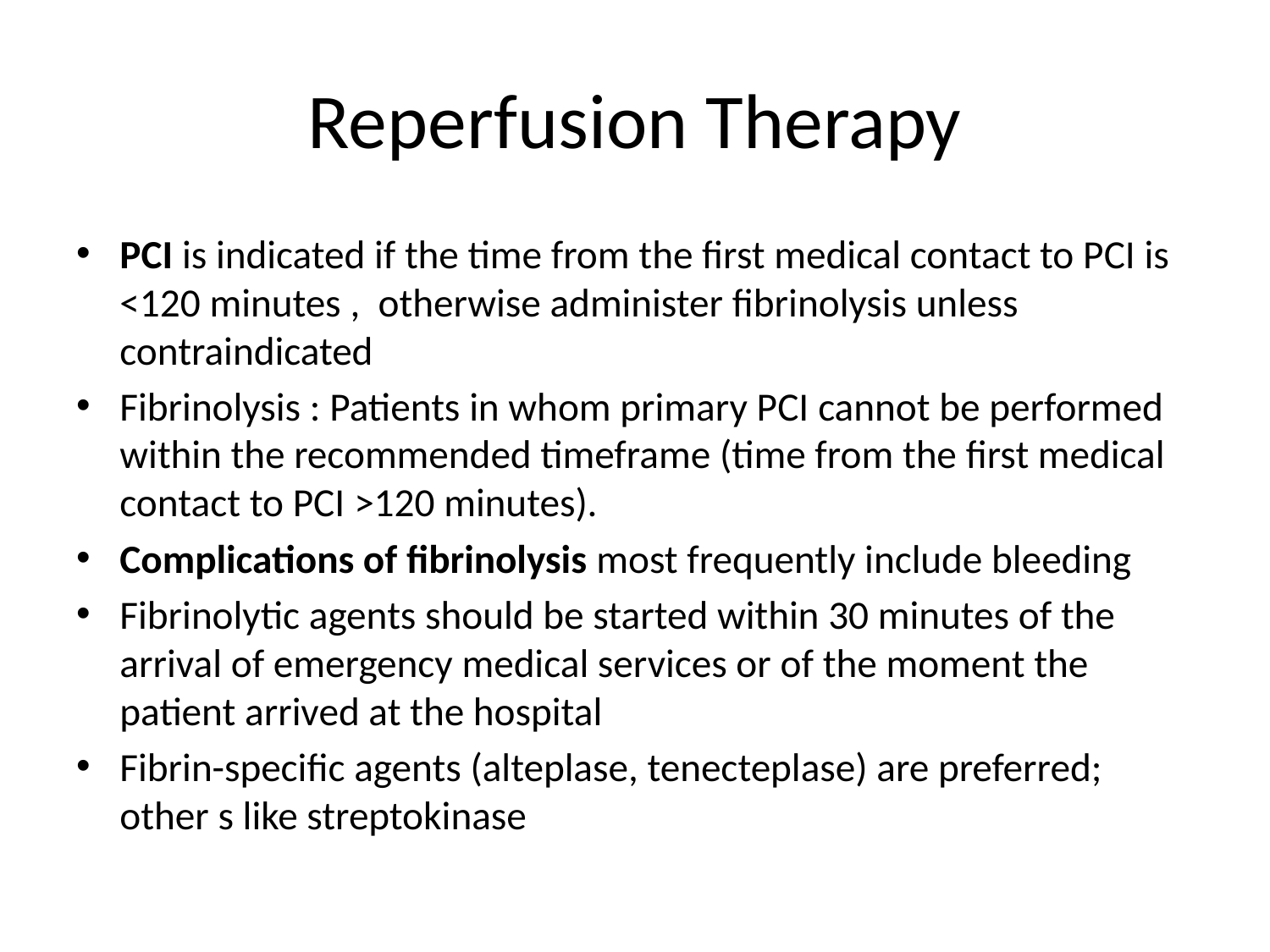

# Reperfusion Therapy
PCI is indicated if the time from the first medical contact to PCI is <120 minutes ,  otherwise administer fibrinolysis unless contraindicated
Fibrinolysis : Patients in whom primary PCI cannot be performed within the recommended timeframe (time from the first medical contact to PCI >120 minutes).
Complications of fibrinolysis most frequently include bleeding
Fibrinolytic agents should be started within 30 minutes of the arrival of emergency medical services or of the moment the patient arrived at the hospital
Fibrin-specific agents (alteplase, tenecteplase) are preferred; other s like streptokinase